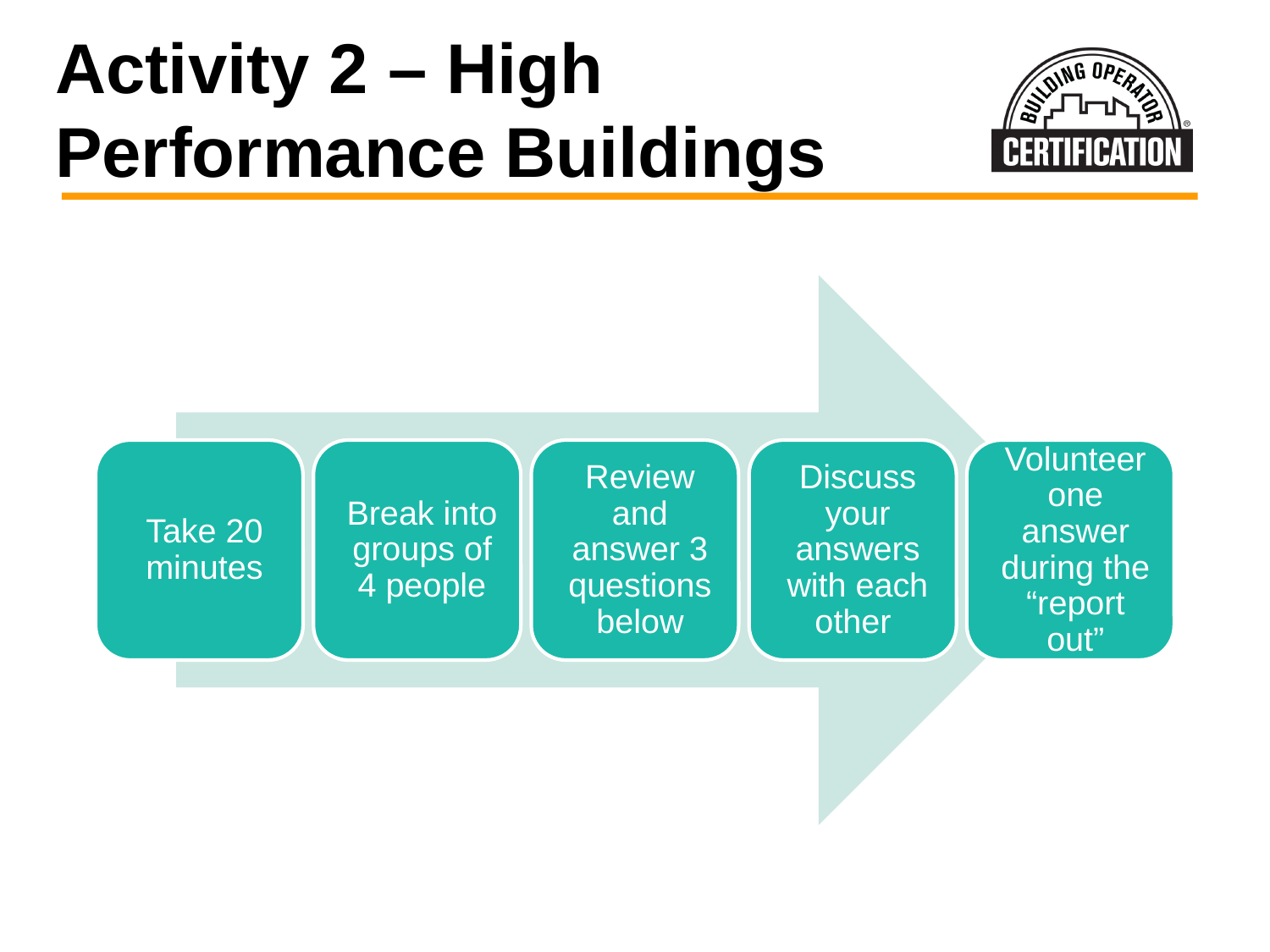

# Activity 2 – High Performance Buildings
Take 20 minutes
Break into groups of 4 people
Review and answer 3 questions below
Discuss your answers with each other
Volunteer one answer during the “report out”